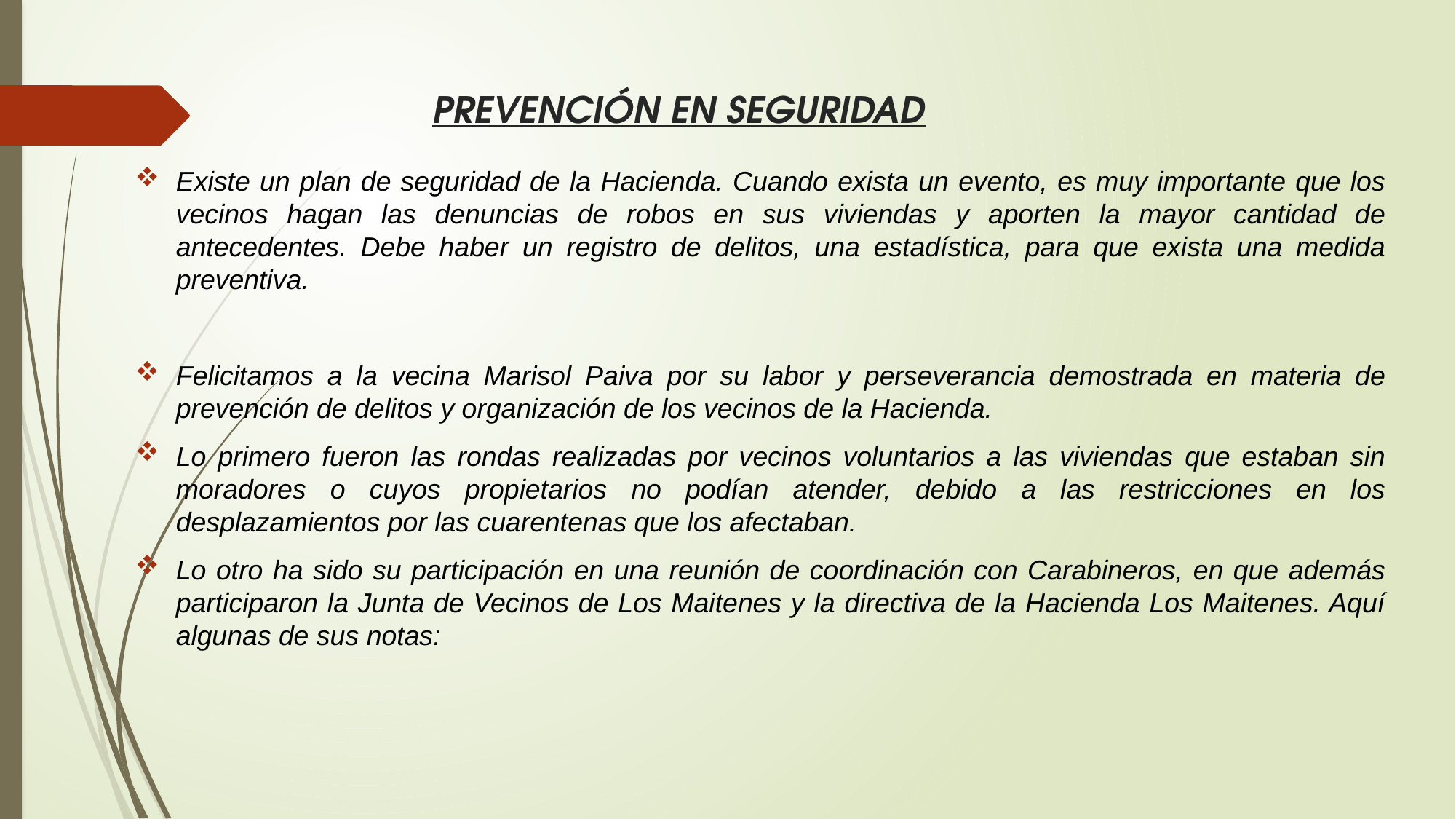

# PREVENCIÓN EN SEGURIDAD
Existe un plan de seguridad de la Hacienda. Cuando exista un evento, es muy importante que los vecinos hagan las denuncias de robos en sus viviendas y aporten la mayor cantidad de antecedentes. Debe haber un registro de delitos, una estadística, para que exista una medida preventiva.

Felicitamos a la vecina Marisol Paiva por su labor y perseverancia demostrada en materia de prevención de delitos y organización de los vecinos de la Hacienda.
Lo primero fueron las rondas realizadas por vecinos voluntarios a las viviendas que estaban sin moradores o cuyos propietarios no podían atender, debido a las restricciones en los desplazamientos por las cuarentenas que los afectaban.
Lo otro ha sido su participación en una reunión de coordinación con Carabineros, en que además participaron la Junta de Vecinos de Los Maitenes y la directiva de la Hacienda Los Maitenes. Aquí algunas de sus notas: